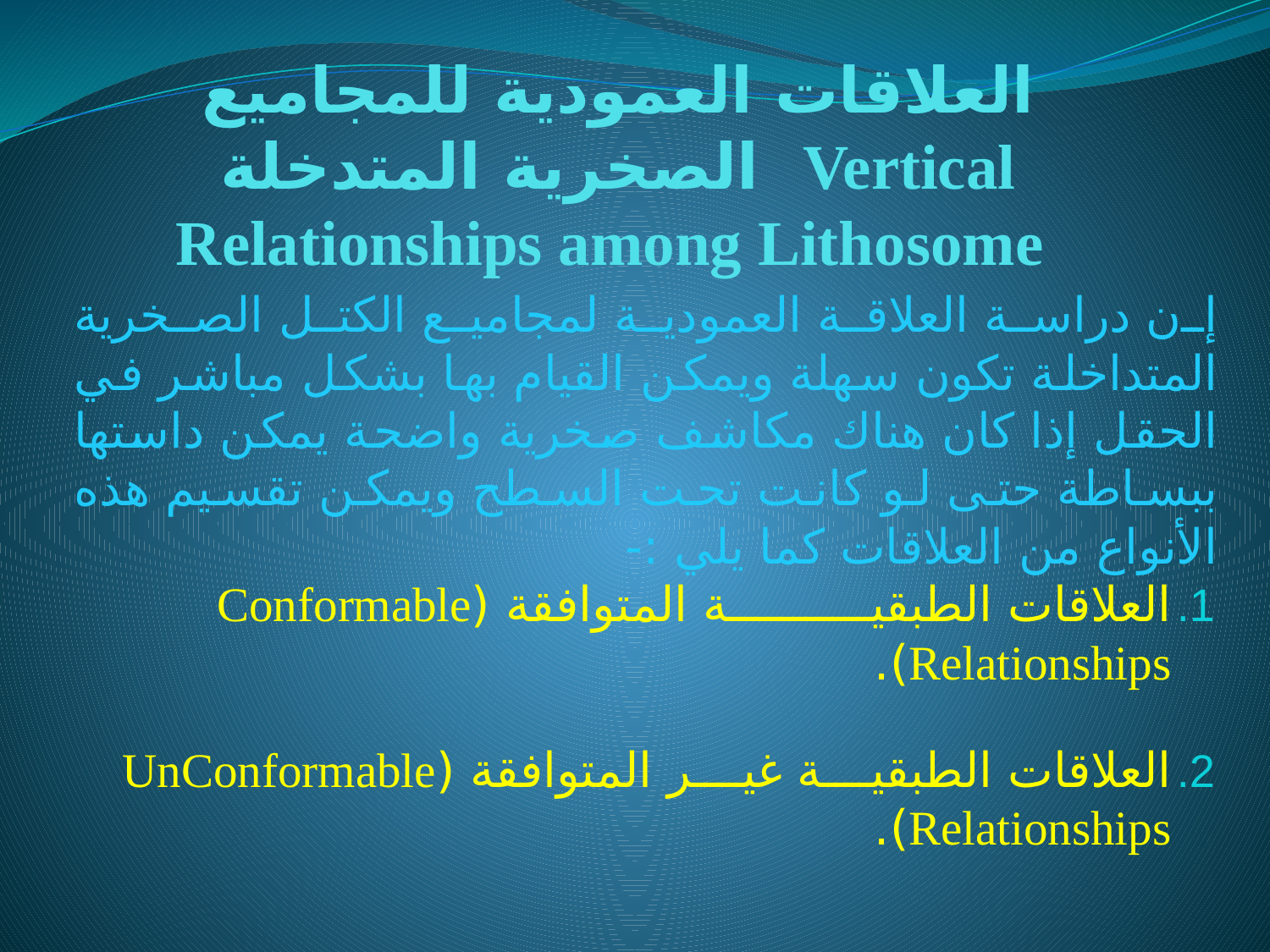

# العلاقات العمودية للمجاميع الصخرية المتدخلة  Vertical Relationships among Lithosome
إن دراسة العلاقة العمودية لمجاميع الكتل الصخرية المتداخلة تكون سهلة ويمكن القيام بها بشكل مباشر في الحقل إذا كان هناك مكاشف صخرية واضحة يمكن داستها ببساطة حتى لو كانت تحت السطح ويمكن تقسيم هذه الأنواع من العلاقات كما يلي :-
العلاقات الطبقية المتوافقة (Conformable Relationships).

العلاقات الطبقية غير المتوافقة (UnConformable Relationships).